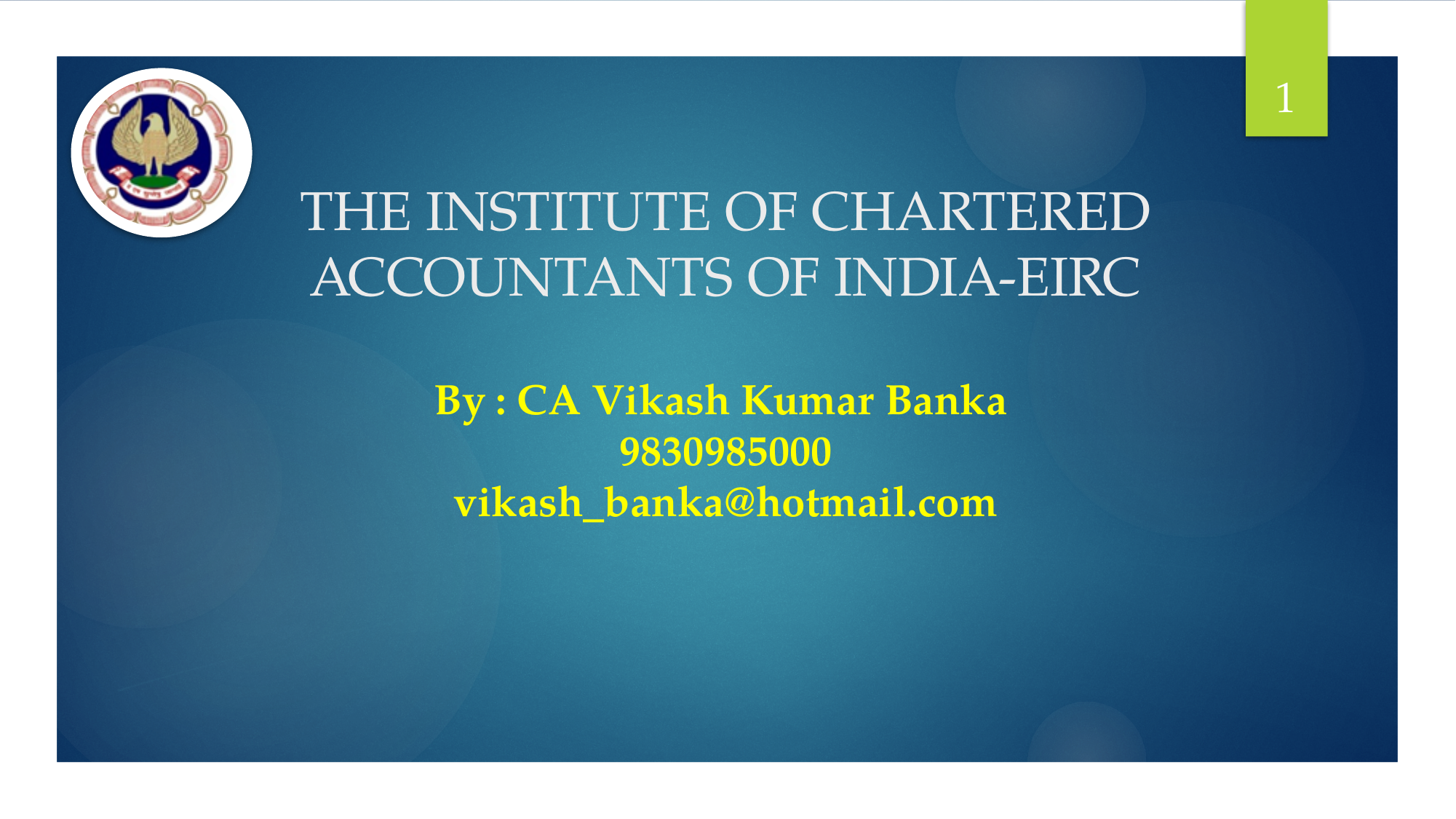

1
# THE INSTITUTE OF CHARTERED ACCOUNTANTS OF INDIA-EIRC By : CA Vikash Kumar Banka 9830985000 vikash_banka@hotmail.com